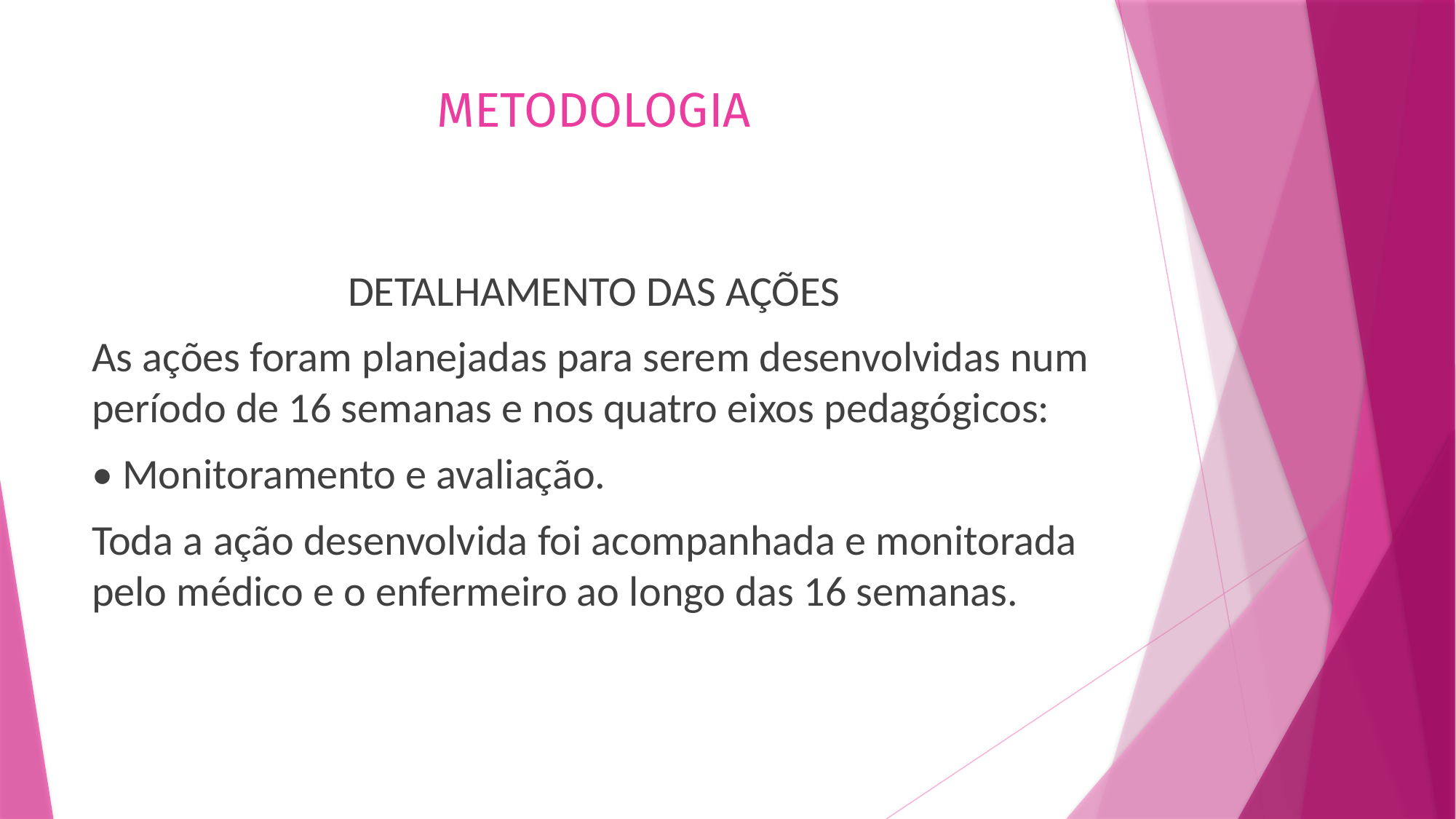

# METODOLOGIA
DETALHAMENTO DAS AÇÕES
As ações foram planejadas para serem desenvolvidas num período de 16 semanas e nos quatro eixos pedagógicos:
• Monitoramento e avaliação.
Toda a ação desenvolvida foi acompanhada e monitorada pelo médico e o enfermeiro ao longo das 16 semanas.